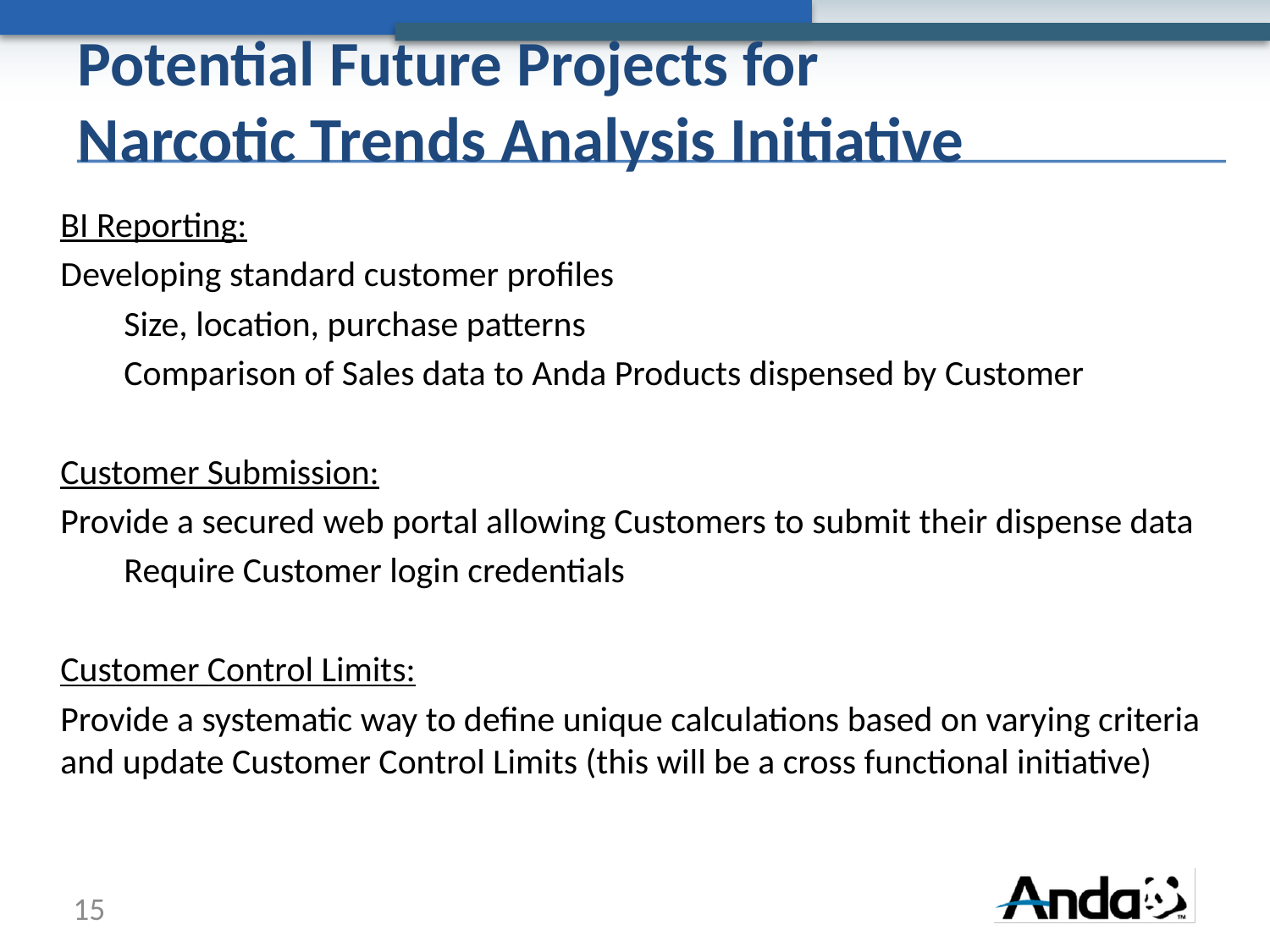

# Potential Future Projects for Narcotic Trends Analysis Initiative
BI Reporting:
Developing standard customer profiles
Size, location, purchase patterns
Comparison of Sales data to Anda Products dispensed by Customer

Customer Submission:
Provide a secured web portal allowing Customers to submit their dispense data
Require Customer login credentials

Customer Control Limits:
Provide a systematic way to define unique calculations based on varying criteria and update Customer Control Limits (this will be a cross functional initiative)

15